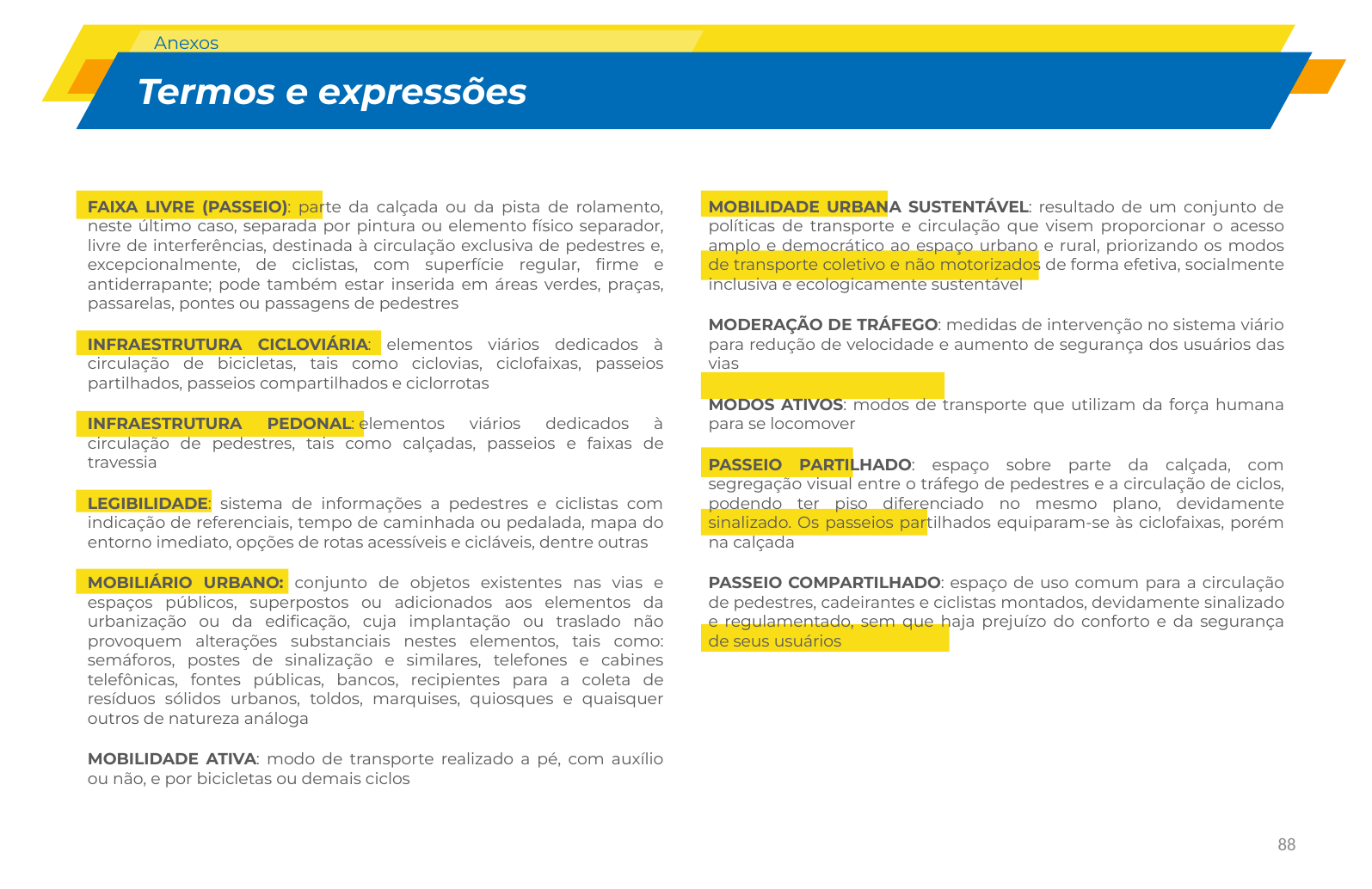

Anexos
# Termos e expressões

FAIXA LIVRE (PASSEIO): parte da calçada ou da pista de rolamento, neste último caso, separada por pintura ou elemento físico separador, livre de interferências, destinada à circulação exclusiva de pedestres e, excepcionalmente, de ciclistas, com superfície regular, firme e antiderrapante; pode também estar inserida em áreas verdes, praças, passarelas, pontes ou passagens de pedestres
INFRAESTRUTURA CICLOVIÁRIA: elementos viários dedicados à circulação de bicicletas, tais como ciclovias, ciclofaixas, passeios partilhados, passeios compartilhados e ciclorrotas
INFRAESTRUTURA PEDONAL: elementos viários dedicados à circulação de pedestres, tais como calçadas, passeios e faixas de travessia
LEGIBILIDADE: sistema de informações a pedestres e ciclistas com indicação de referenciais, tempo de caminhada ou pedalada, mapa do entorno imediato, opções de rotas acessíveis e cicláveis, dentre outras
MOBILIÁRIO URBANO: conjunto de objetos existentes nas vias e espaços públicos, superpostos ou adicionados aos elementos da urbanização ou da edificação, cuja implantação ou traslado não provoquem alterações substanciais nestes elementos, tais como: semáforos, postes de sinalização e similares, telefones e cabines telefônicas, fontes públicas, bancos, recipientes para a coleta de resíduos sólidos urbanos, toldos, marquises, quiosques e quaisquer outros de natureza análoga
MOBILIDADE ATIVA: modo de transporte realizado a pé, com auxílio ou não, e por bicicletas ou demais ciclos
MOBILIDADE URBANA SUSTENTÁVEL: resultado de um conjunto de políticas de transporte e circulação que visem proporcionar o acesso amplo e democrático ao espaço urbano e rural, priorizando os modos de transporte coletivo e não motorizados de forma efetiva, socialmente inclusiva e ecologicamente sustentável
MODERAÇÃO DE TRÁFEGO: medidas de intervenção no sistema viário para redução de velocidade e aumento de segurança dos usuários das vias
MODOS ATIVOS: modos de transporte que utilizam da força humana para se locomover
PASSEIO PARTILHADO: espaço sobre parte da calçada, com segregação visual entre o tráfego de pedestres e a circulação de ciclos, podendo ter piso diferenciado no mesmo plano, devidamente sinalizado. Os passeios partilhados equiparam-se às ciclofaixas, porém na calçada
PASSEIO COMPARTILHADO: espaço de uso comum para a circulação de pedestres, cadeirantes e ciclistas montados, devidamente sinalizado e regulamentado, sem que haja prejuízo do conforto e da segurança de seus usuários